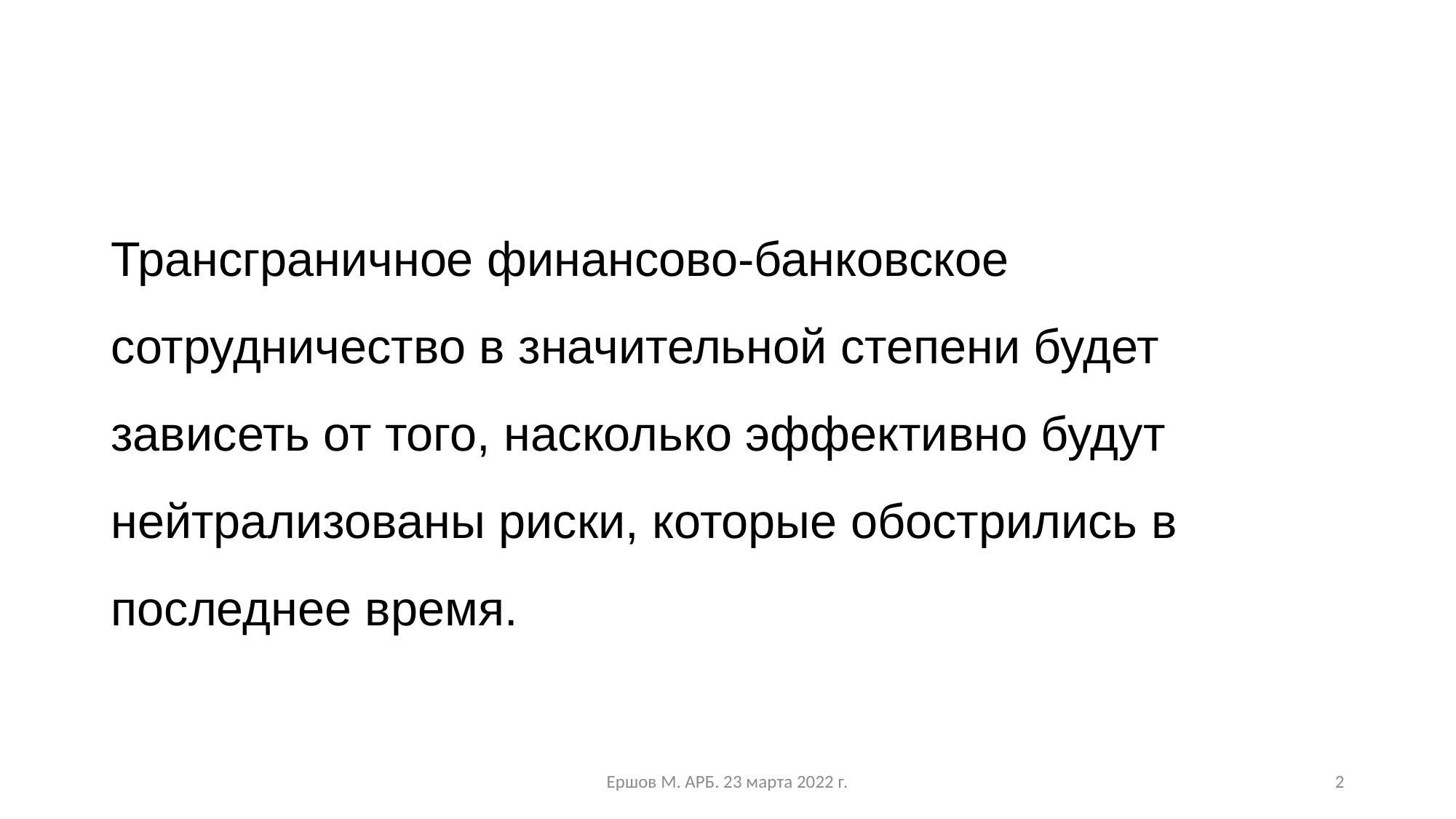

Трансграничное финансово-банковское сотрудничество в значительной степени будет зависеть от того, насколько эффективно будут нейтрализованы риски, которые обострились в последнее время.
Ершов М. АРБ. 23 марта 2022 г.
2